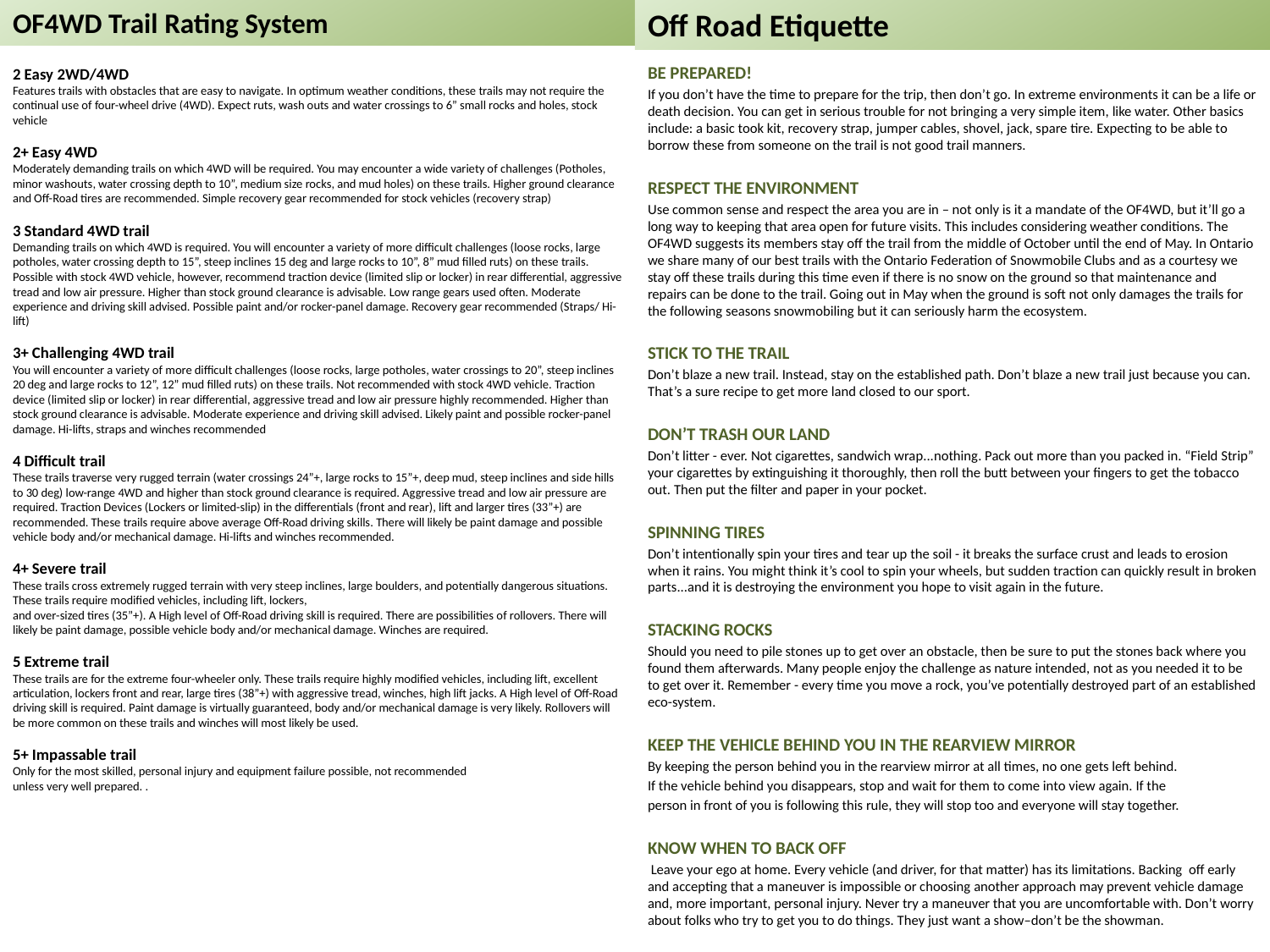

OF4WD Trail Rating System
Off Road Etiquette
BE PREPARED!
If you don’t have the time to prepare for the trip, then don’t go. In extreme environments it can be a life or death decision. You can get in serious trouble for not bringing a very simple item, like water. Other basics include: a basic took kit, recovery strap, jumper cables, shovel, jack, spare tire. Expecting to be able to borrow these from someone on the trail is not good trail manners.

RESPECT THE ENVIRONMENT
Use common sense and respect the area you are in – not only is it a mandate of the OF4WD, but it’ll go a long way to keeping that area open for future visits. This includes considering weather conditions. The OF4WD suggests its members stay off the trail from the middle of October until the end of May. In Ontario we share many of our best trails with the Ontario Federation of Snowmobile Clubs and as a courtesy we stay off these trails during this time even if there is no snow on the ground so that maintenance and repairs can be done to the trail. Going out in May when the ground is soft not only damages the trails for the following seasons snowmobiling but it can seriously harm the ecosystem.

STICK TO THE TRAIL
Don’t blaze a new trail. Instead, stay on the established path. Don’t blaze a new trail just because you can. That’s a sure recipe to get more land closed to our sport.

DON’T TRASH OUR LAND
Don’t litter - ever. Not cigarettes, sandwich wrap...nothing. Pack out more than you packed in. “Field Strip” your cigarettes by extinguishing it thoroughly, then roll the butt between your fingers to get the tobacco out. Then put the filter and paper in your pocket.

SPINNING TIRES
Don’t intentionally spin your tires and tear up the soil - it breaks the surface crust and leads to erosion when it rains. You might think it’s cool to spin your wheels, but sudden traction can quickly result in broken parts...and it is destroying the environment you hope to visit again in the future.

STACKING ROCKS
Should you need to pile stones up to get over an obstacle, then be sure to put the stones back where you found them afterwards. Many people enjoy the challenge as nature intended, not as you needed it to be to get over it. Remember - every time you move a rock, you’ve potentially destroyed part of an established eco-system.

KEEP THE VEHICLE BEHIND YOU IN THE REARVIEW MIRROR
By keeping the person behind you in the rearview mirror at all times, no one gets left behind.
If the vehicle behind you disappears, stop and wait for them to come into view again. If the
person in front of you is following this rule, they will stop too and everyone will stay together.

KNOW WHEN TO BACK OFF
 Leave your ego at home. Every vehicle (and driver, for that matter) has its limitations. Backing  off early and accepting that a maneuver is impossible or choosing another approach may prevent vehicle damage and, more important, personal injury. Never try a maneuver that you are uncomfortable with. Don’t worry about folks who try to get you to do things. They just want a show–don’t be the showman.
2 Easy 2WD/4WD
Features trails with obstacles that are easy to navigate. In optimum weather conditions, these trails may not require the continual use of four-wheel drive (4WD). Expect ruts, wash outs and water crossings to 6” small rocks and holes, stock vehicle

2+ Easy 4WD
Moderately demanding trails on which 4WD will be required. You may encounter a wide variety of challenges (Potholes, minor washouts, water crossing depth to 10”, medium size rocks, and mud holes) on these trails. Higher ground clearance and Off-Road tires are recommended. Simple recovery gear recommended for stock vehicles (recovery strap)

3 Standard 4WD trail
Demanding trails on which 4WD is required. You will encounter a variety of more difficult challenges (loose rocks, large potholes, water crossing depth to 15”, steep inclines 15 deg and large rocks to 10”, 8” mud filled ruts) on these trails. Possible with stock 4WD vehicle, however, recommend traction device (limited slip or locker) in rear differential, aggressive tread and low air pressure. Higher than stock ground clearance is advisable. Low range gears used often. Moderate experience and driving skill advised. Possible paint and/or rocker-panel damage. Recovery gear recommended (Straps/ Hi-lift)

3+ Challenging 4WD trail
You will encounter a variety of more difficult challenges (loose rocks, large potholes, water crossings to 20”, steep inclines 20 deg and large rocks to 12”, 12” mud filled ruts) on these trails. Not recommended with stock 4WD vehicle. Traction device (limited slip or locker) in rear differential, aggressive tread and low air pressure highly recommended. Higher than stock ground clearance is advisable. Moderate experience and driving skill advised. Likely paint and possible rocker-panel damage. Hi-lifts, straps and winches recommended

4 Difficult trail
These trails traverse very rugged terrain (water crossings 24”+, large rocks to 15”+, deep mud, steep inclines and side hills to 30 deg) low-range 4WD and higher than stock ground clearance is required. Aggressive tread and low air pressure are required. Traction Devices (Lockers or limited-slip) in the differentials (front and rear), lift and larger tires (33”+) are recommended. These trails require above average Off-Road driving skills. There will likely be paint damage and possible vehicle body and/or mechanical damage. Hi-lifts and winches recommended.

4+ Severe trail
These trails cross extremely rugged terrain with very steep inclines, large boulders, and potentially dangerous situations. These trails require modified vehicles, including lift, lockers,
and over-sized tires (35”+). A High level of Off-Road driving skill is required. There are possibilities of rollovers. There will likely be paint damage, possible vehicle body and/or mechanical damage. Winches are required.

5 Extreme trail
These trails are for the extreme four-wheeler only. These trails require highly modified vehicles, including lift, excellent articulation, lockers front and rear, large tires (38”+) with aggressive tread, winches, high lift jacks. A High level of Off-Road driving skill is required. Paint damage is virtually guaranteed, body and/or mechanical damage is very likely. Rollovers will be more common on these trails and winches will most likely be used.

5+ Impassable trail
Only for the most skilled, personal injury and equipment failure possible, not recommended
unless very well prepared. .